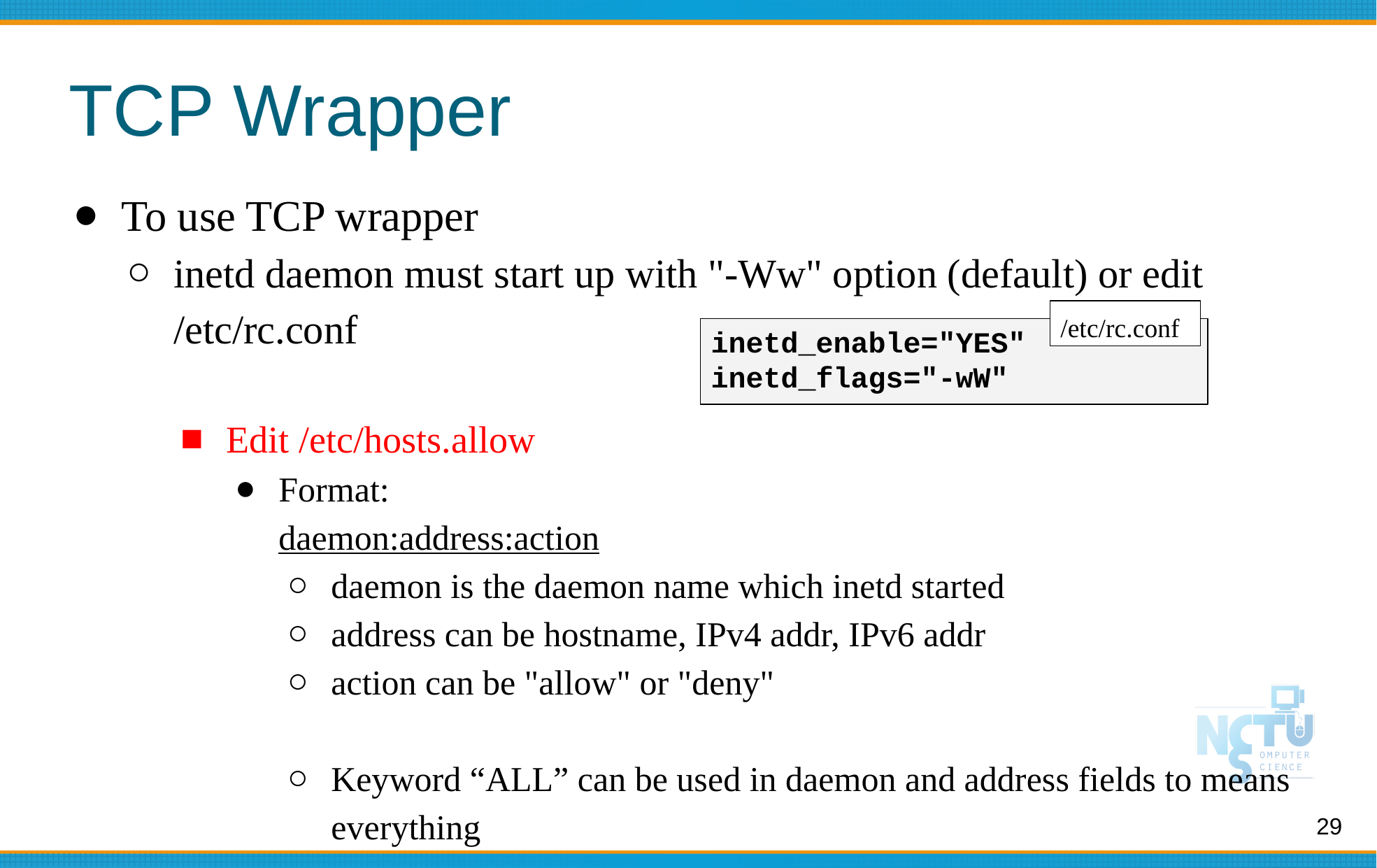

# TCP Wrapper
To use TCP wrapper
inetd daemon must start up with "-Ww" option (default) or edit /etc/rc.conf
Edit /etc/hosts.allow
Format:
daemon:address:action
daemon is the daemon name which inetd started
address can be hostname, IPv4 addr, IPv6 addr
action can be "allow" or "deny"
Keyword “ALL” can be used in daemon and address fields to means everything
/etc/rc.conf
inetd_enable="YES"
inetd_flags="-wW"
29